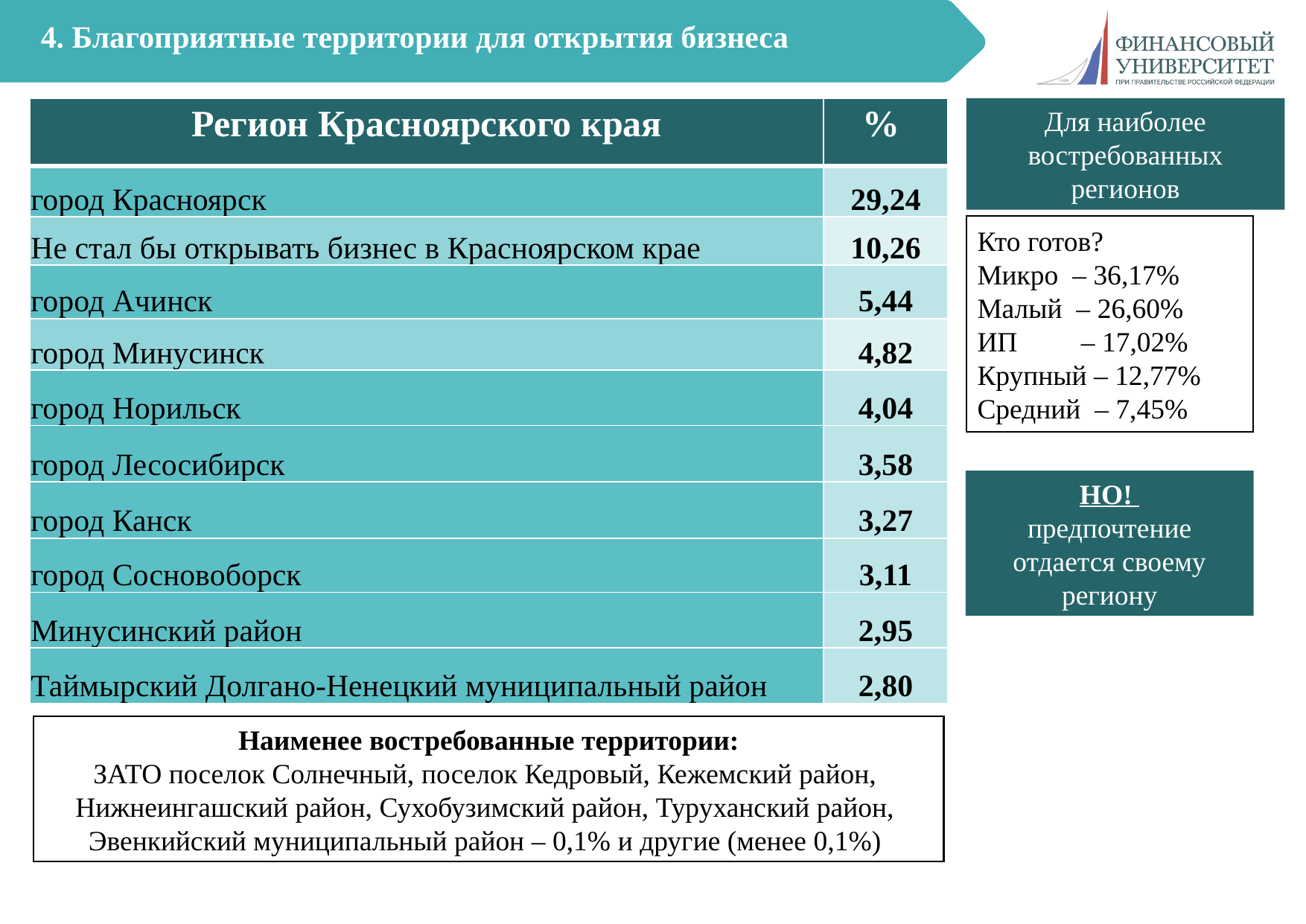

# 4. Благоприятные территории для открытия бизнеса
| Регион Красноярского края | % |
| --- | --- |
| город Красноярск | 29,24 |
| Не стал бы открывать бизнес в Красноярском крае | 10,26 |
| город Ачинск | 5,44 |
| город Минусинск | 4,82 |
| город Норильск | 4,04 |
| город Лесосибирск | 3,58 |
| город Канск | 3,27 |
| город Сосновоборск | 3,11 |
| Минусинский район | 2,95 |
| Таймырский Долгано-Ненецкий муниципальный район | 2,80 |
Для наиболее востребованных регионов
Кто готов?
Микро  – 36,17%
Малый  – 26,60%
ИП         – 17,02%
Крупный – 12,77%
Средний  – 7,45%
НО!
предпочтение отдается своему региону
Наименее востребованные территории:
ЗАТО поселок Солнечный, поселок Кедровый, Кежемский район,
Нижнеингашский район, Сухобузимский район, Туруханский район,
Эвенкийский муниципальный район – 0,1% и другие (менее 0,1%)